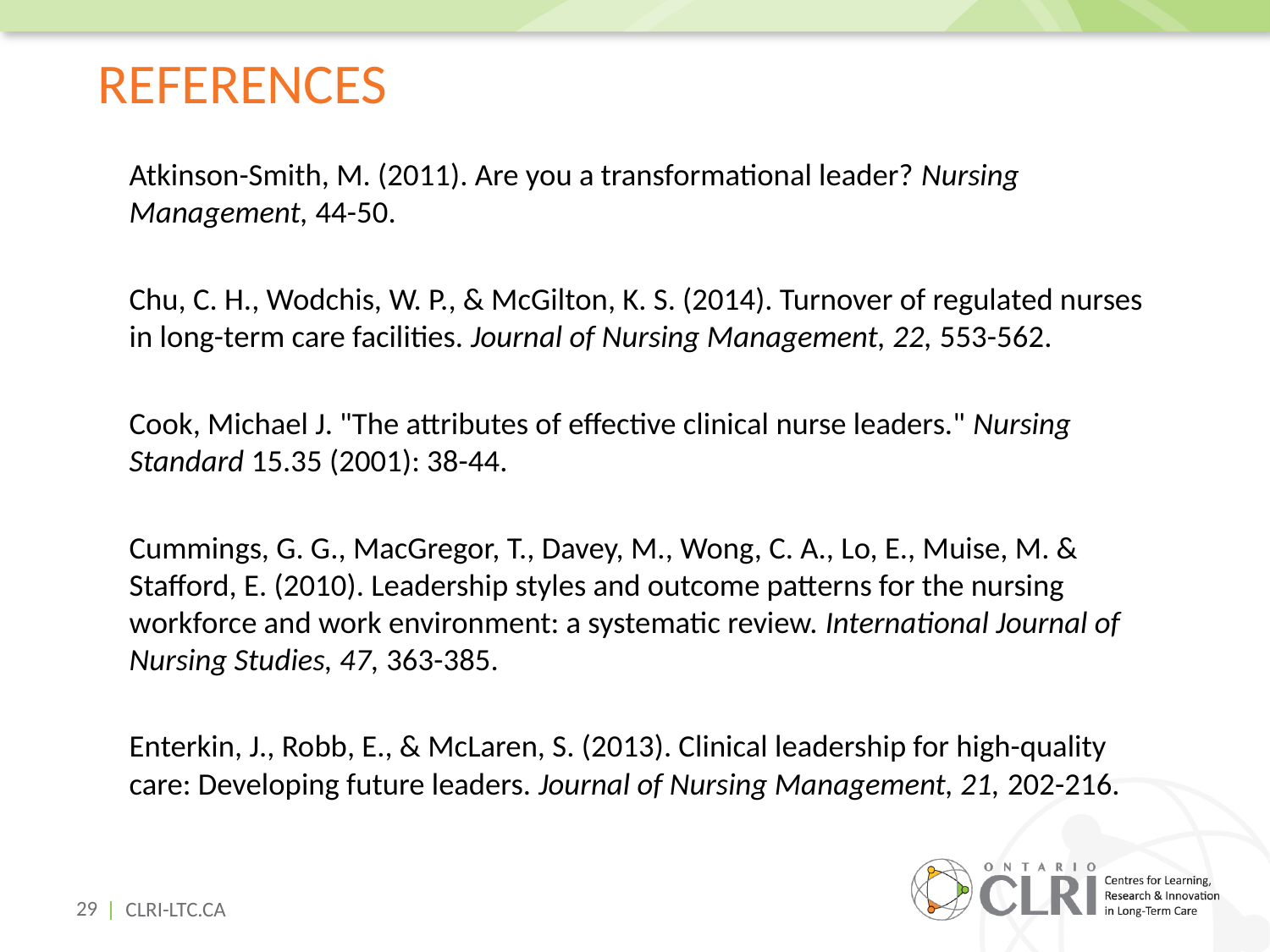

# References
Atkinson-Smith, M. (2011). Are you a transformational leader? Nursing Management, 44-50.

Chu, C. H., Wodchis, W. P., & McGilton, K. S. (2014). Turnover of regulated nurses in long-term care facilities. Journal of Nursing Management, 22, 553-562.

Cook, Michael J. "The attributes of effective clinical nurse leaders." Nursing Standard 15.35 (2001): 38-44.

Cummings, G. G., MacGregor, T., Davey, M., Wong, C. A., Lo, E., Muise, M. & Stafford, E. (2010). Leadership styles and outcome patterns for the nursing workforce and work environment: a systematic review. International Journal of Nursing Studies, 47, 363-385.

Enterkin, J., Robb, E., & McLaren, S. (2013). Clinical leadership for high-quality care: Developing future leaders. Journal of Nursing Management, 21, 202-216.